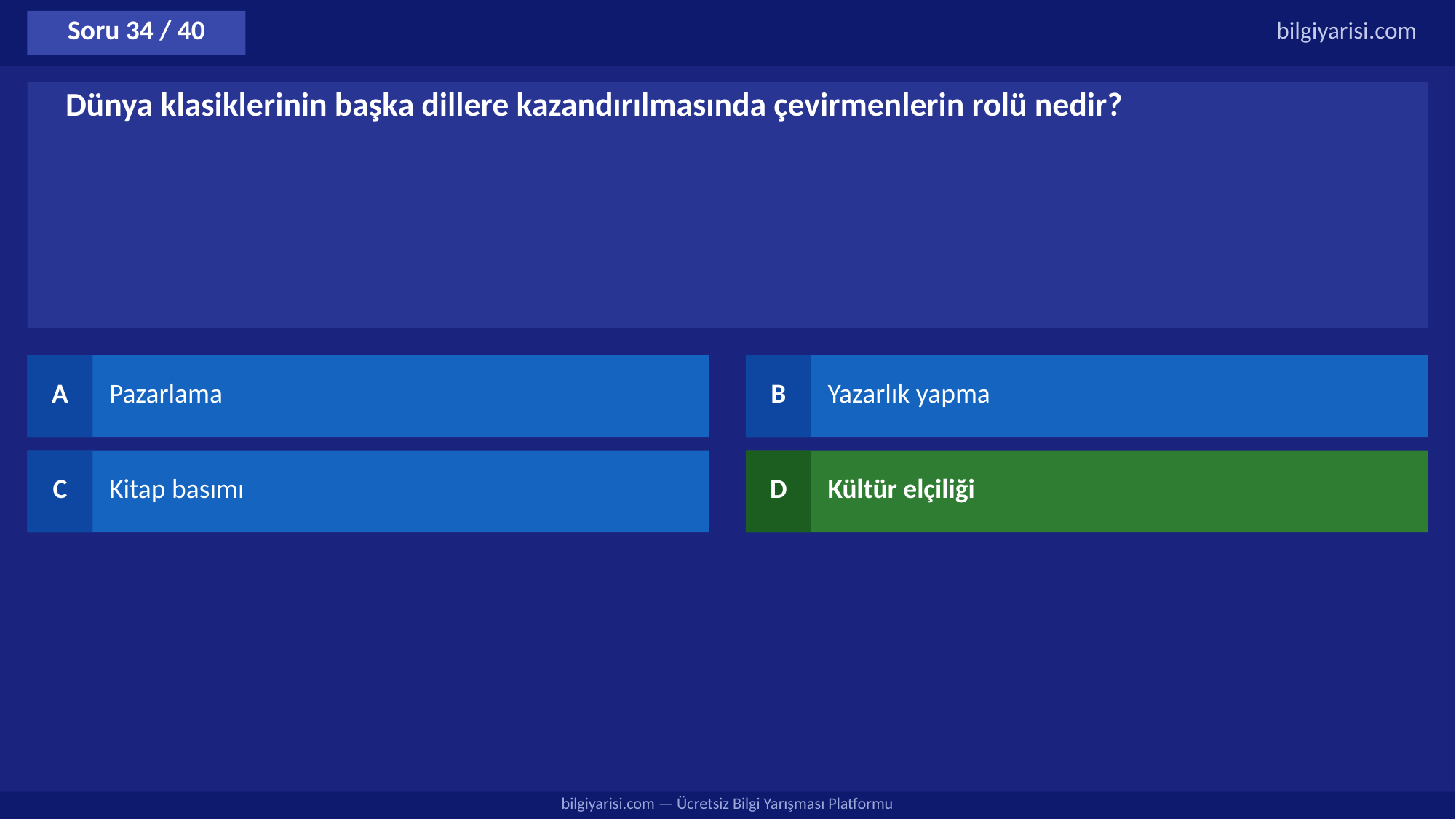

Soru 34 / 40
bilgiyarisi.com

Dünya klasiklerinin başka dillere kazandırılmasında çevirmenlerin rolü nedir?

A
Pazarlama

B
Yazarlık yapma

C
Kitap basımı

D
Kültür elçiliği
bilgiyarisi.com — Ücretsiz Bilgi Yarışması Platformu